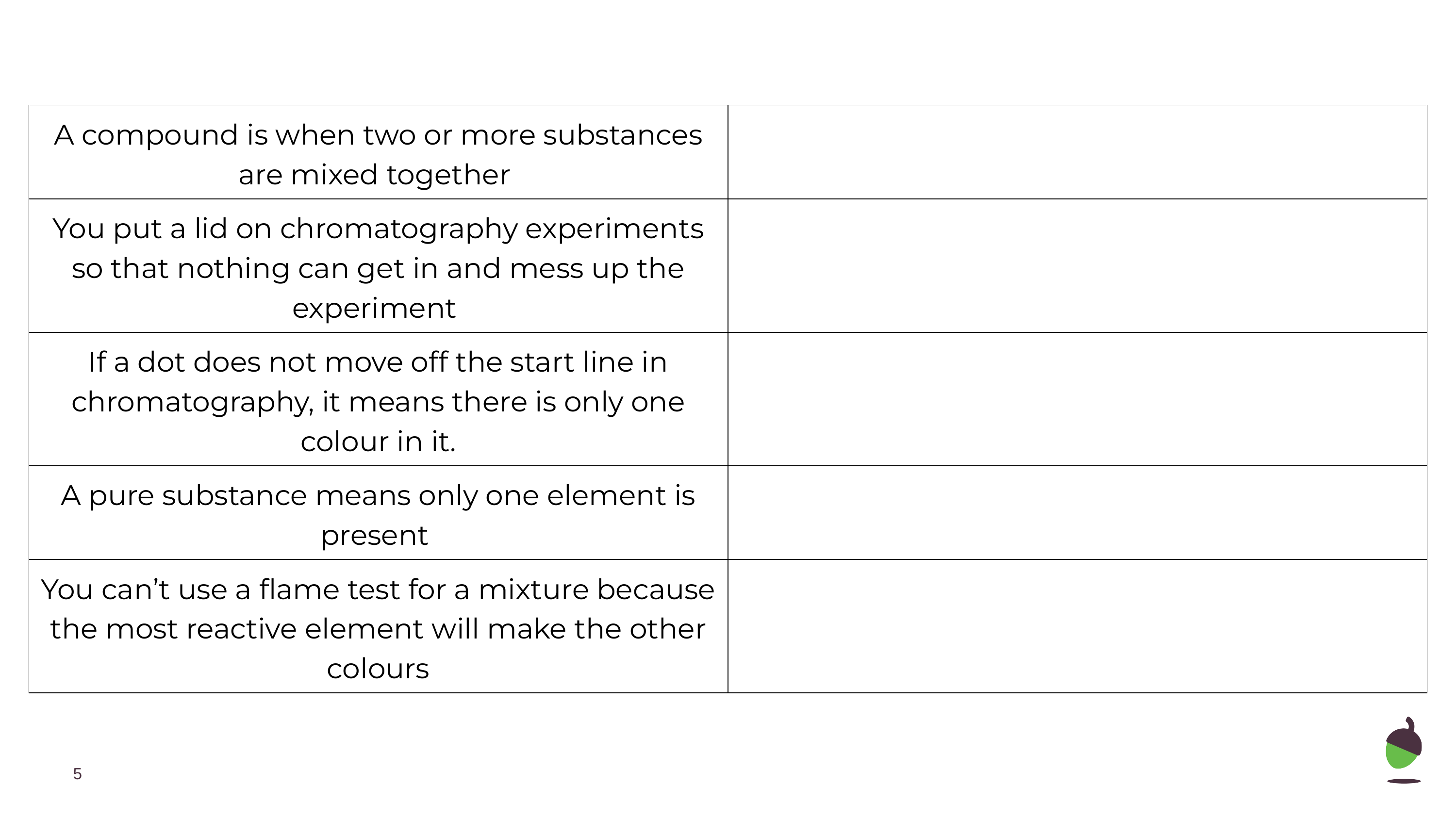

| A compound is when two or more substances are mixed together |  |
| --- | --- |
| You put a lid on chromatography experiments so that nothing can get in and mess up the experiment |  |
| If a dot does not move off the start line in chromatography, it means there is only one colour in it. |  |
| A pure substance means only one element is present |  |
| You can’t use a flame test for a mixture because the most reactive element will make the other colours |  |
5